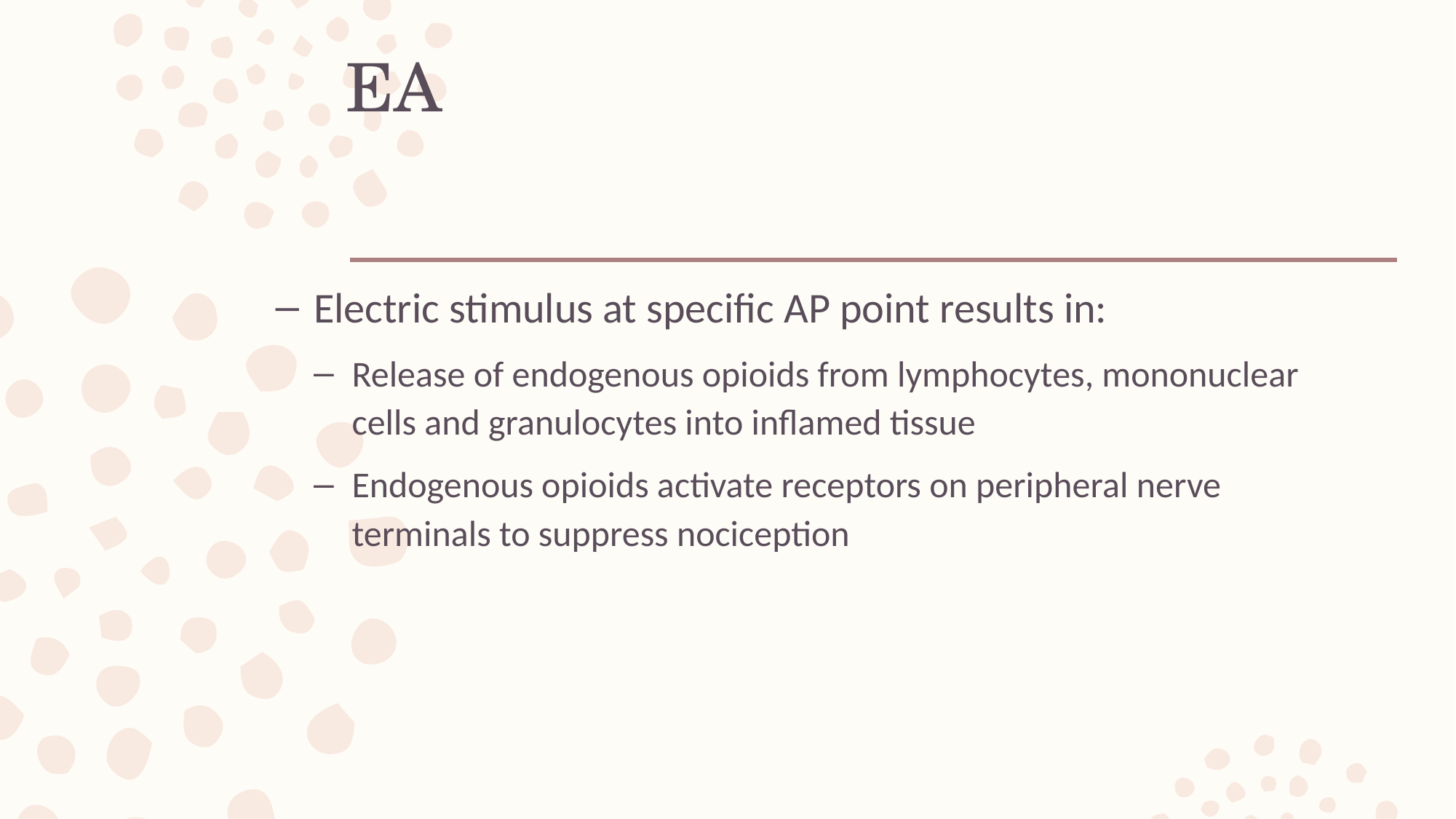

# EA
Electric stimulus at specific AP point results in:
Release of endogenous opioids from lymphocytes, mononuclear cells and granulocytes into inflamed tissue
Endogenous opioids activate receptors on peripheral nerve terminals to suppress nociception